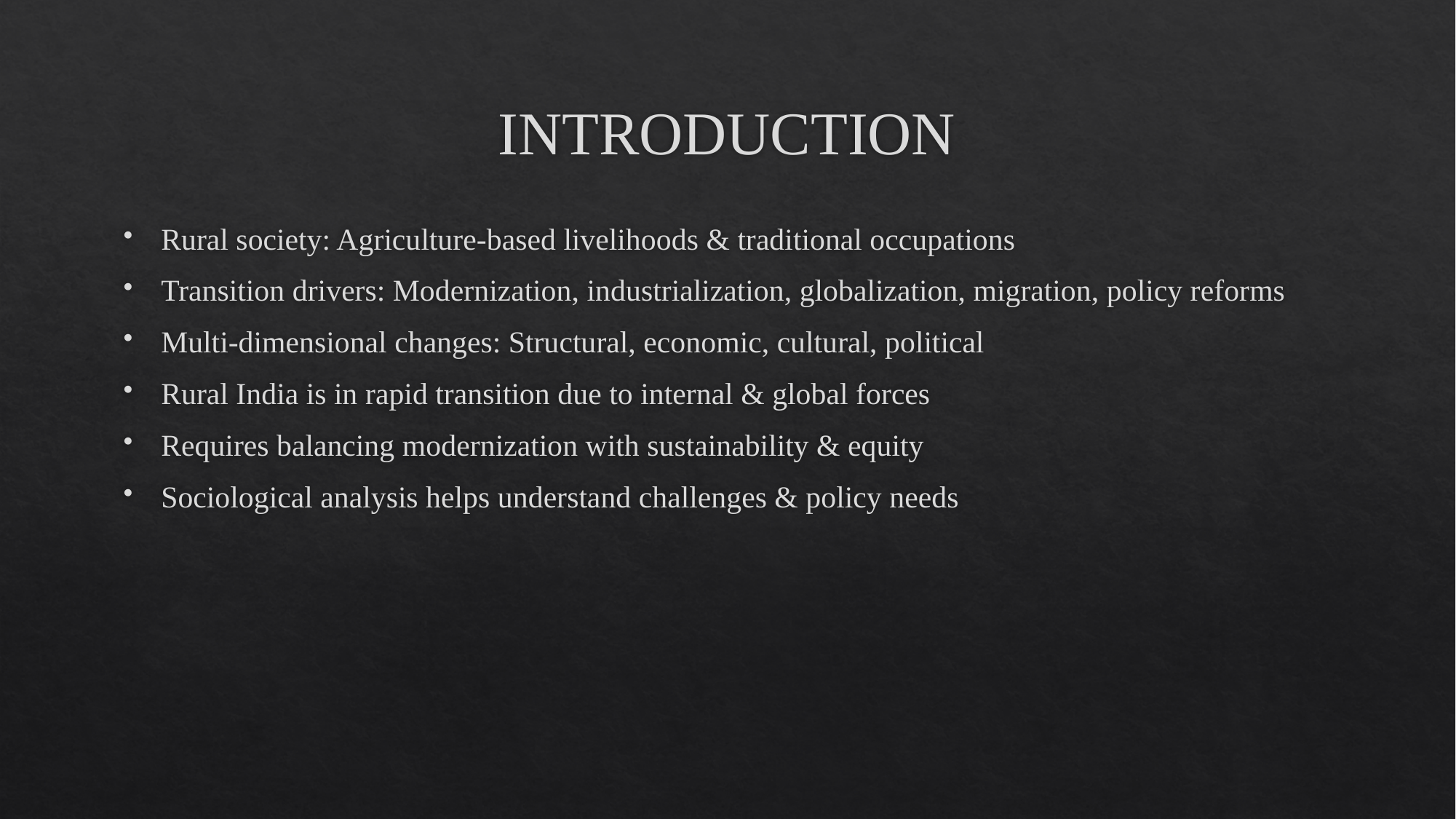

# INTRODUCTION
Rural society: Agriculture-based livelihoods & traditional occupations
Transition drivers: Modernization, industrialization, globalization, migration, policy reforms
Multi-dimensional changes: Structural, economic, cultural, political
Rural India is in rapid transition due to internal & global forces
Requires balancing modernization with sustainability & equity
Sociological analysis helps understand challenges & policy needs